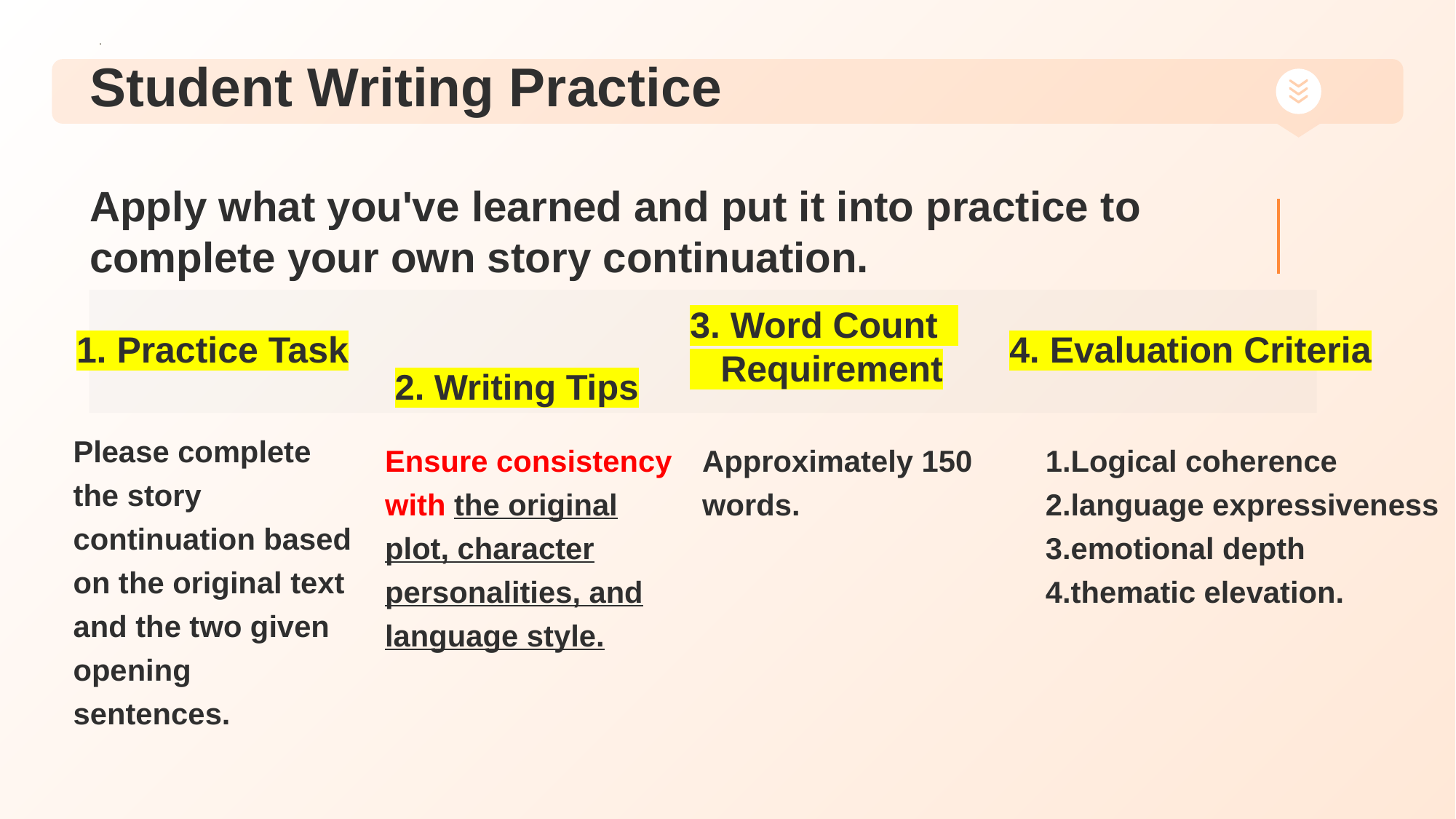

# Student Writing Practice
Apply what you've learned and put it into practice to complete your own story continuation.

1. Practice Task
Please complete the story continuation based on the original text and the two given opening sentences.

4. Evaluation Criteria
1.Logical coherence
2.language expressiveness 3.emotional depth
4.thematic elevation.

3. Word Count
   Requirement
Approximately 150 words.

2. Writing Tips

Ensure consistency with the original plot, character personalities, and language style.